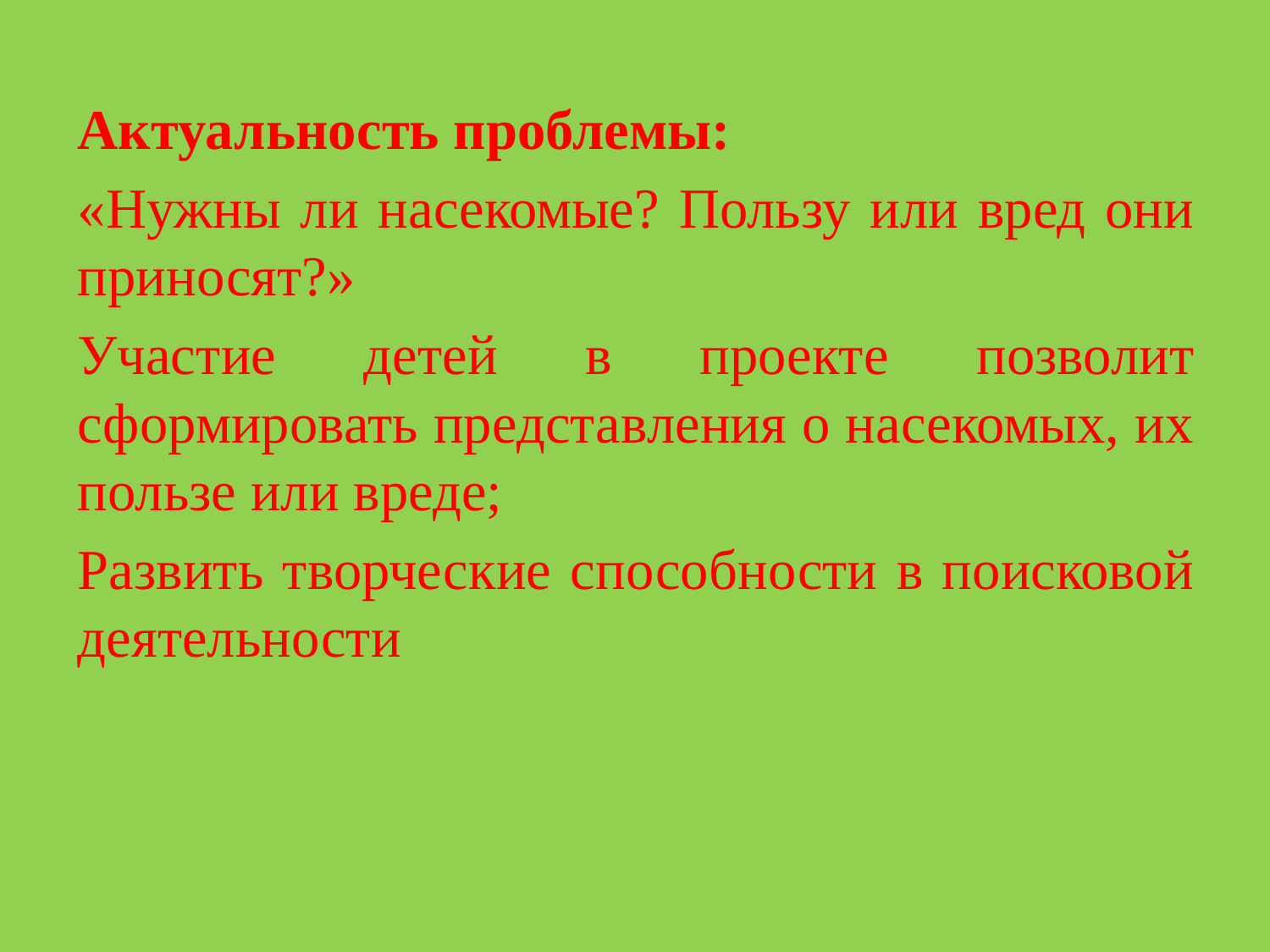

Актуальность проблемы:
«Нужны ли насекомые? Пользу или вред они приносят?»
Участие детей в проекте позволит сформировать представления о насекомых, их пользе или вреде;
Развить творческие способности в поисковой деятельности